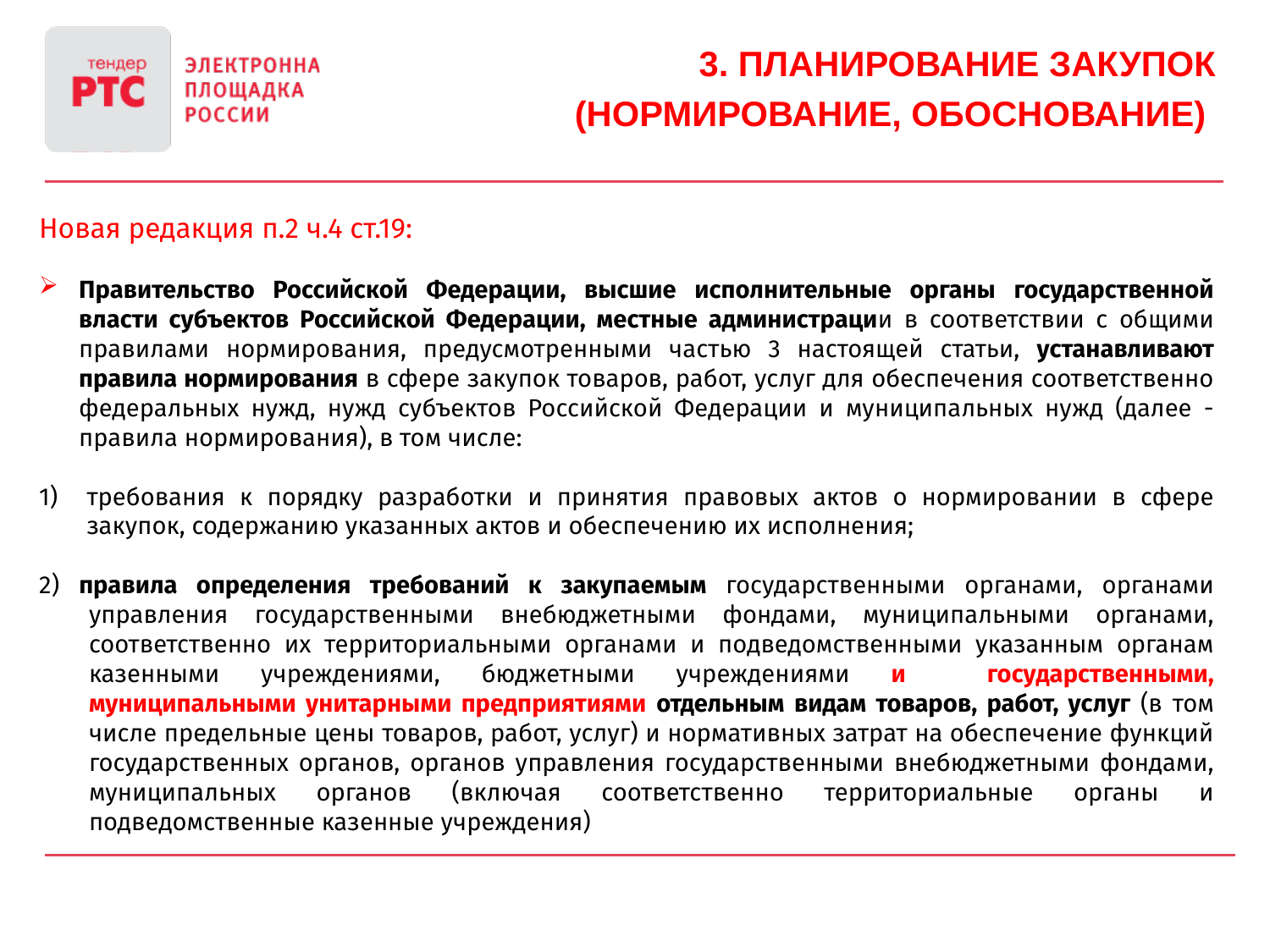

3. Планирование закупок
(нормирование, обоснование)

Новая редакция п.2 ч.4 ст.19:

Правительство Российской Федерации, высшие исполнительные органы государственной власти субъектов Российской Федерации, местные администрации в соответствии с общими правилами нормирования, предусмотренными частью 3 настоящей статьи, устанавливают правила нормирования в сфере закупок товаров, работ, услуг для обеспечения соответственно федеральных нужд, нужд субъектов Российской Федерации и муниципальных нужд (далее - правила нормирования), в том числе:

требования к порядку разработки и принятия правовых актов о нормировании в сфере закупок, содержанию указанных актов и обеспечению их исполнения;

2) правила определения требований к закупаемым государственными органами, органами управления государственными внебюджетными фондами, муниципальными органами, соответственно их территориальными органами и подведомственными указанным органам казенными учреждениями, бюджетными учреждениями и  государственными, муниципальными унитарными предприятиями отдельным видам товаров, работ, услуг (в том числе предельные цены товаров, работ, услуг) и нормативных затрат на обеспечение функций государственных органов, органов управления государственными внебюджетными фондами, муниципальных органов (включая соответственно территориальные органы и подведомственные казенные учреждения)